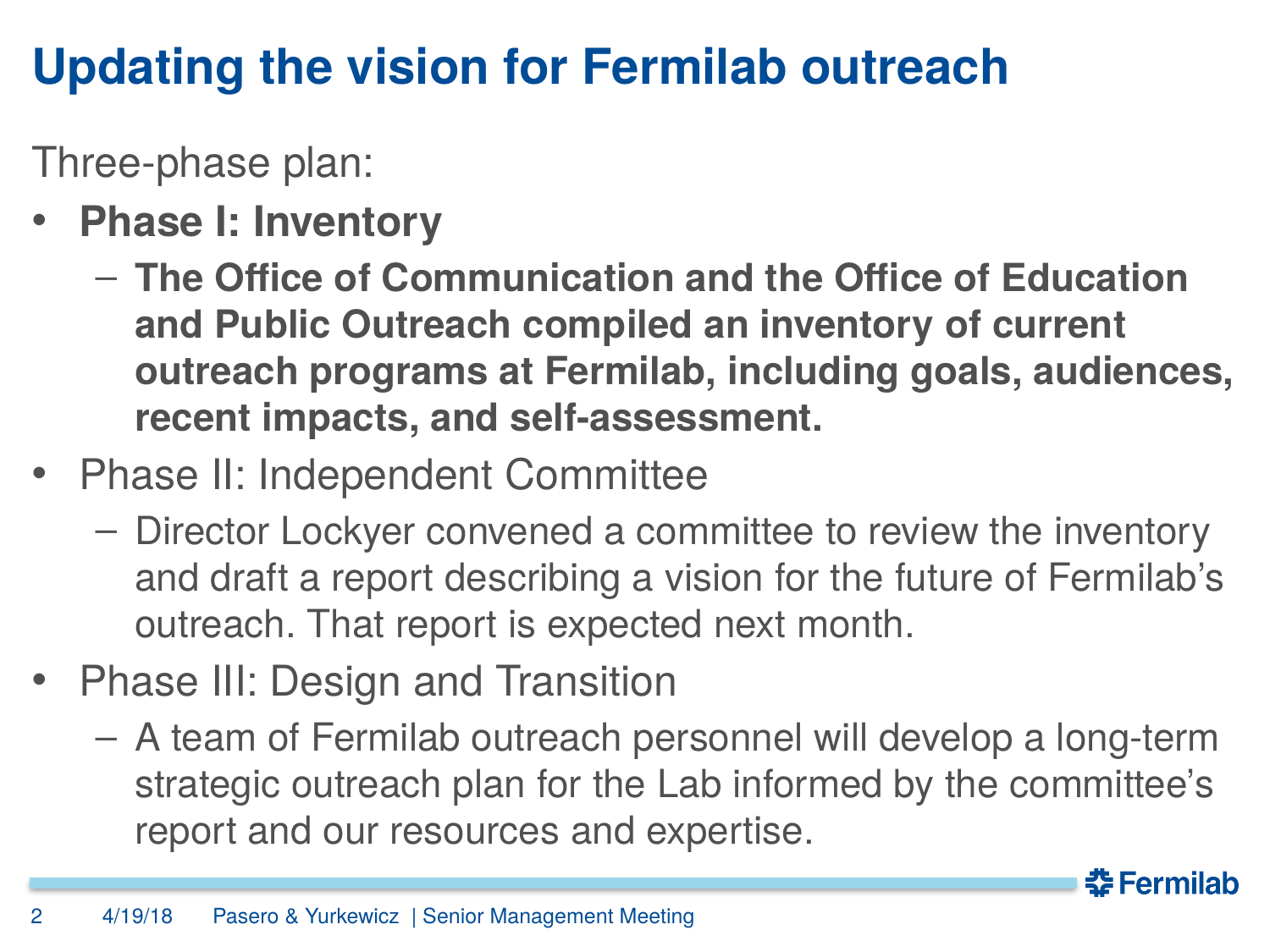

# Updating the vision for Fermilab outreach
Three-phase plan:
Phase I: Inventory
The Office of Communication and the Office of Education and Public Outreach compiled an inventory of current outreach programs at Fermilab, including goals, audiences, recent impacts, and self-assessment.
Phase II: Independent Committee
Director Lockyer convened a committee to review the inventory and draft a report describing a vision for the future of Fermilab’s outreach. That report is expected next month.
Phase III: Design and Transition
A team of Fermilab outreach personnel will develop a long-term strategic outreach plan for the Lab informed by the committee’s report and our resources and expertise.

2
4/19/18
Pasero & Yurkewicz  | Senior Management Meeting